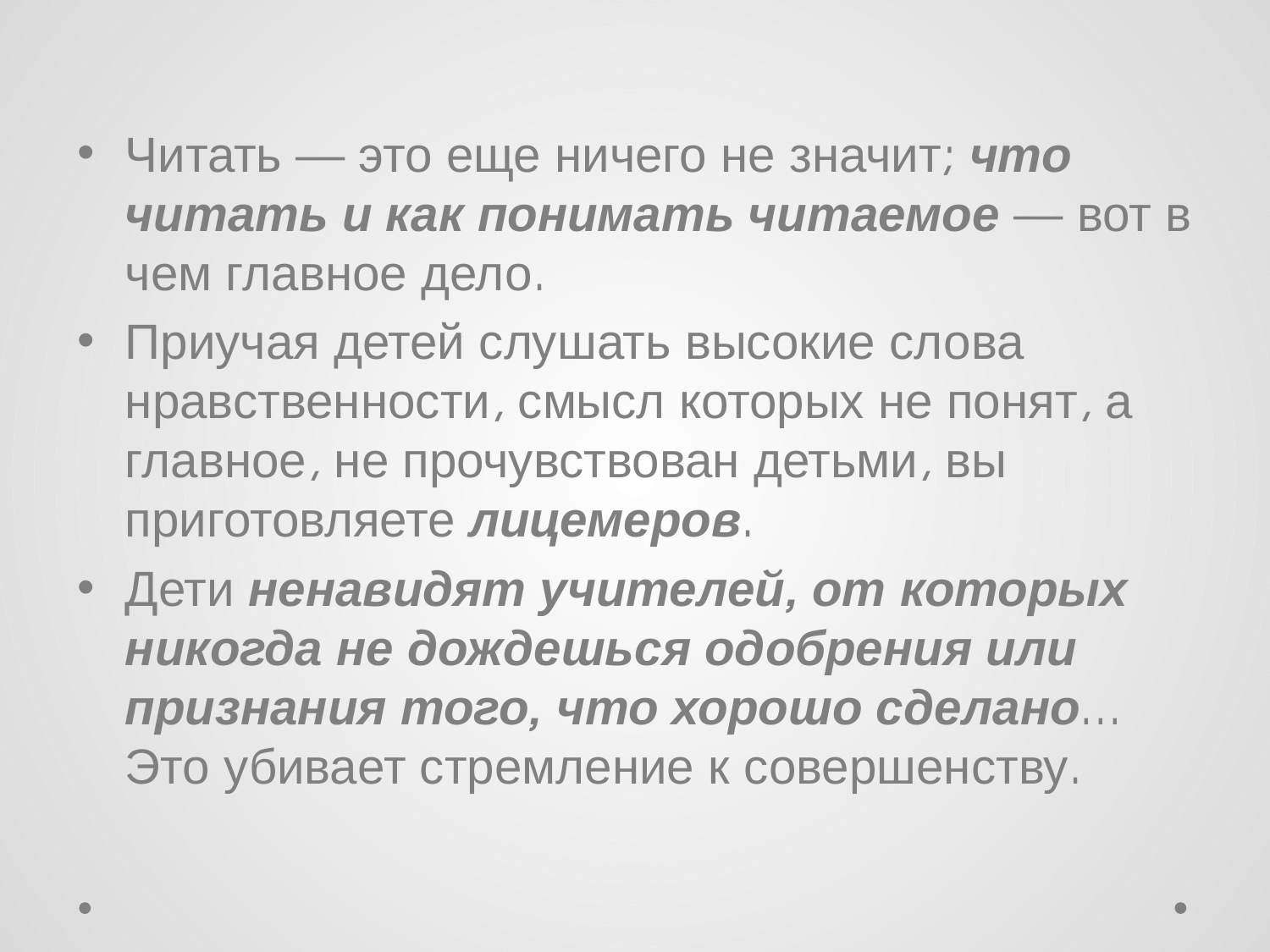

#
Читать — это еще ничего не значит; что читать и как понимать читаемое — вот в чем главное дело.
Приучая детей слушать высокие слова нравственности, смысл которых не понят, а главное, не прочувствован детьми, вы приготовляете лицемеров.
Дети ненавидят учителей, от которых никогда не дождешься одобрения или признания того, что хорошо сделано… Это убивает стремление к совершенству.